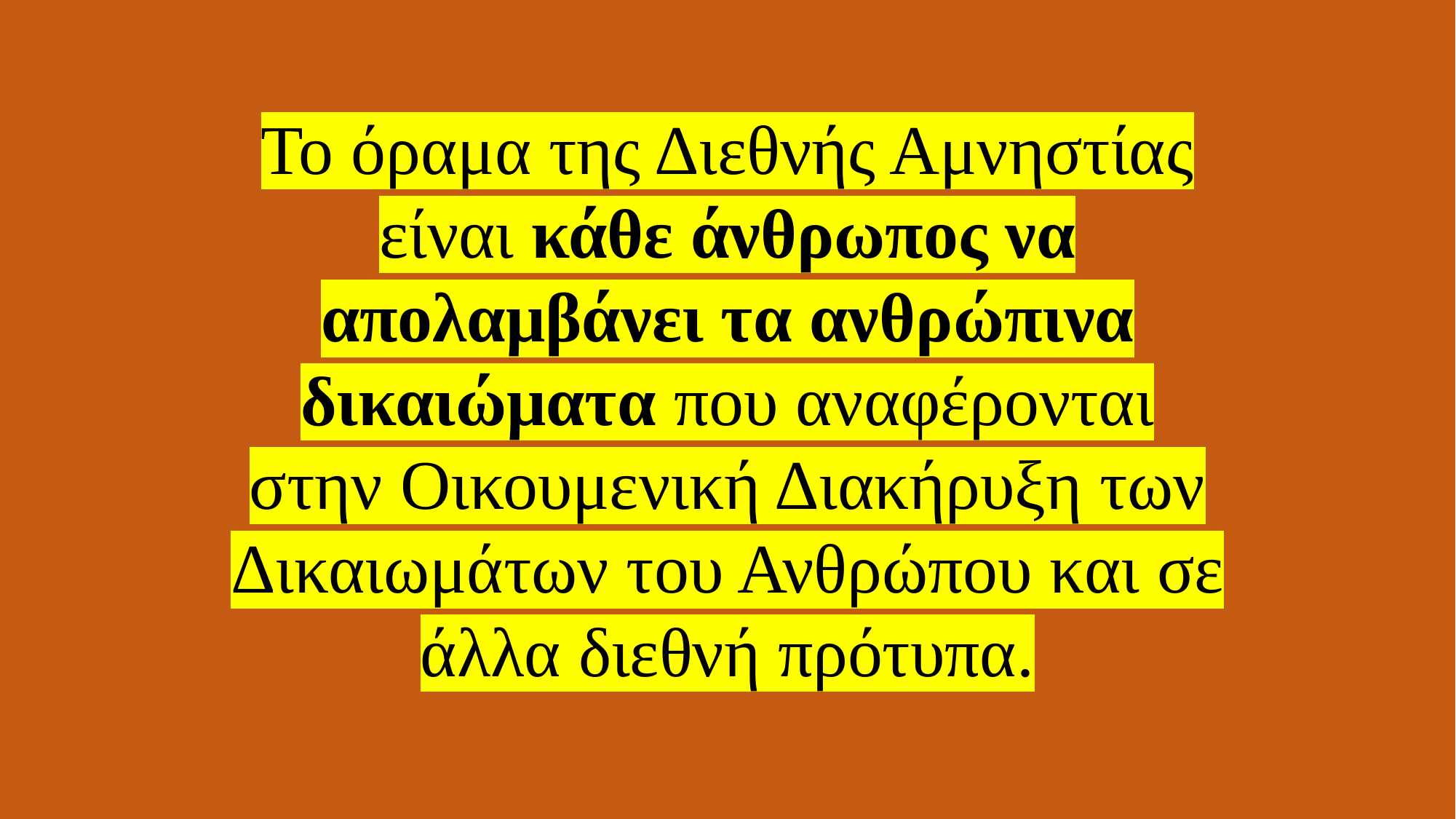

Το όραμα της Διεθνής Αμνηστίας είναι κάθε άνθρωπος να απολαμβάνει τα ανθρώπινα δικαιώματα που αναφέρονται στην Οικουμενική Διακήρυξη των Δικαιωμάτων του Ανθρώπου και σε άλλα διεθνή πρότυπα.